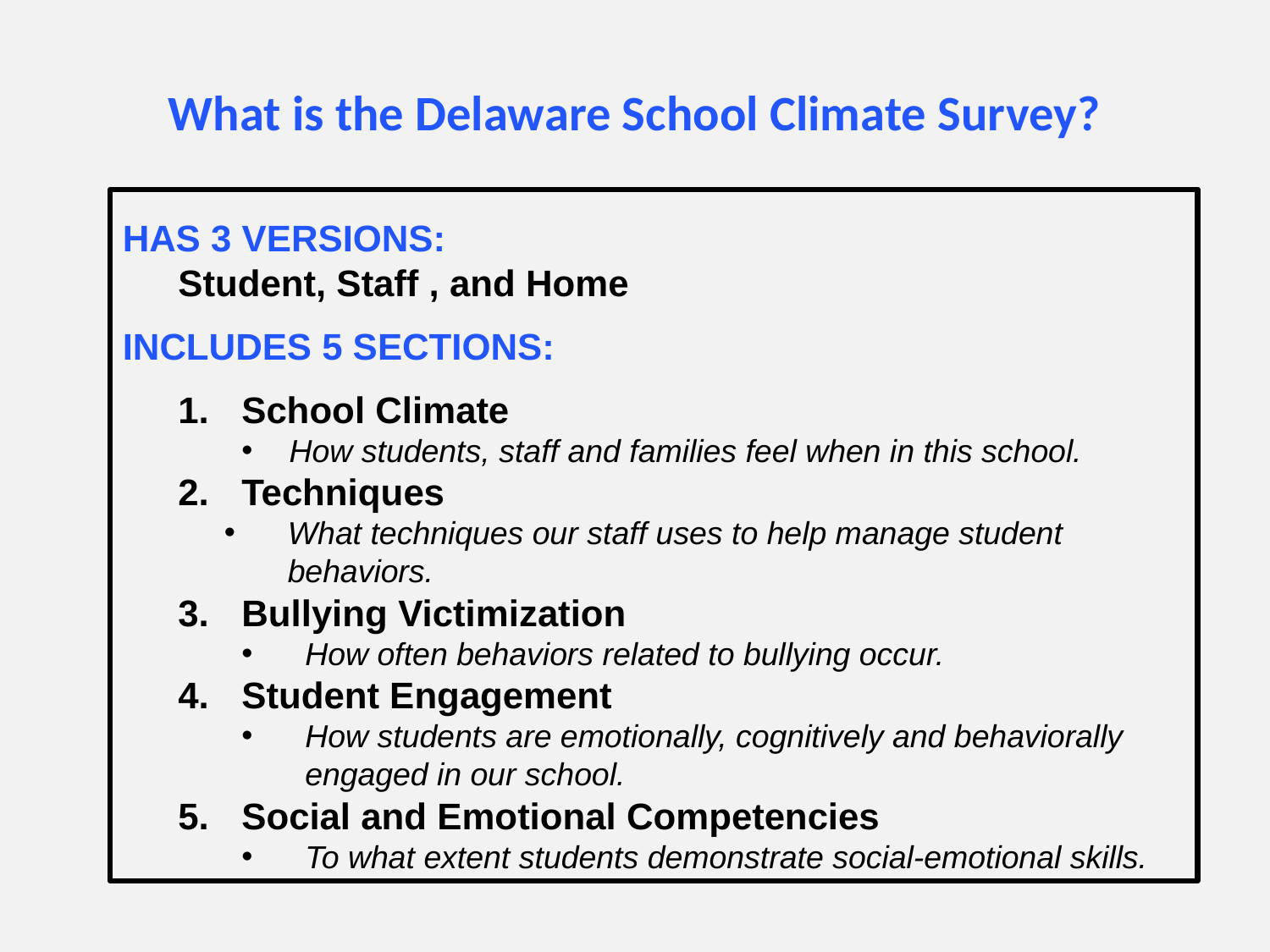

# What is the Delaware School Climate Survey?

Has 3 versions:
Student, Staff , and Home

Includes 5 sections:

School Climate
How students, staff and families feel when in this school.
Techniques
What techniques our staff uses to help manage student behaviors.
Bullying Victimization
How often behaviors related to bullying occur.
Student Engagement
How students are emotionally, cognitively and behaviorally engaged in our school.
Social and Emotional Competencies
To what extent students demonstrate social-emotional skills.